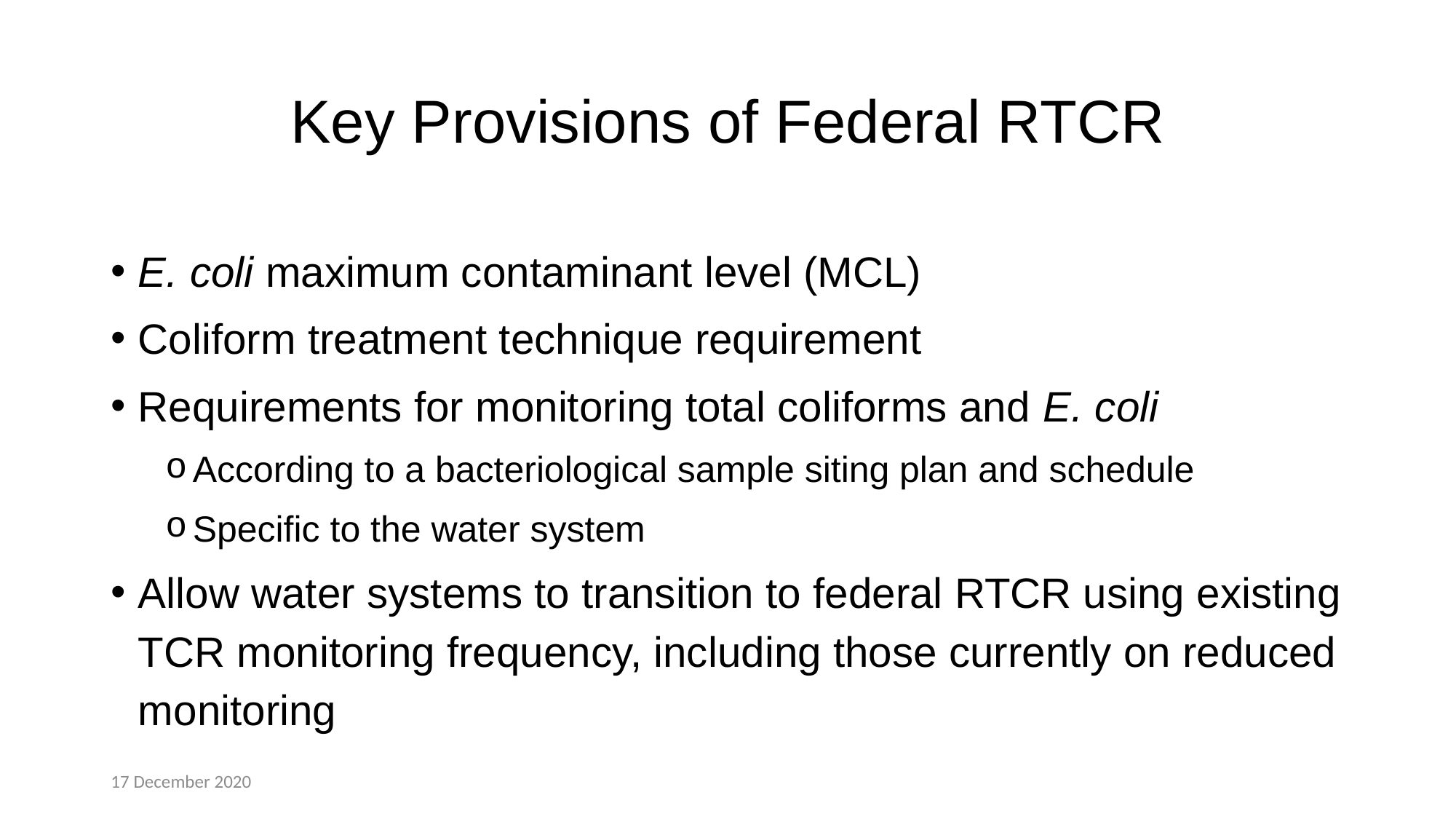

# Key Provisions of Federal RTCR
E. coli maximum contaminant level (MCL)
Coliform treatment technique requirement
Requirements for monitoring total coliforms and E. coli
According to a bacteriological sample siting plan and schedule
Specific to the water system
Allow water systems to transition to federal RTCR using existing TCR monitoring frequency, including those currently on reduced monitoring
17 December 2020